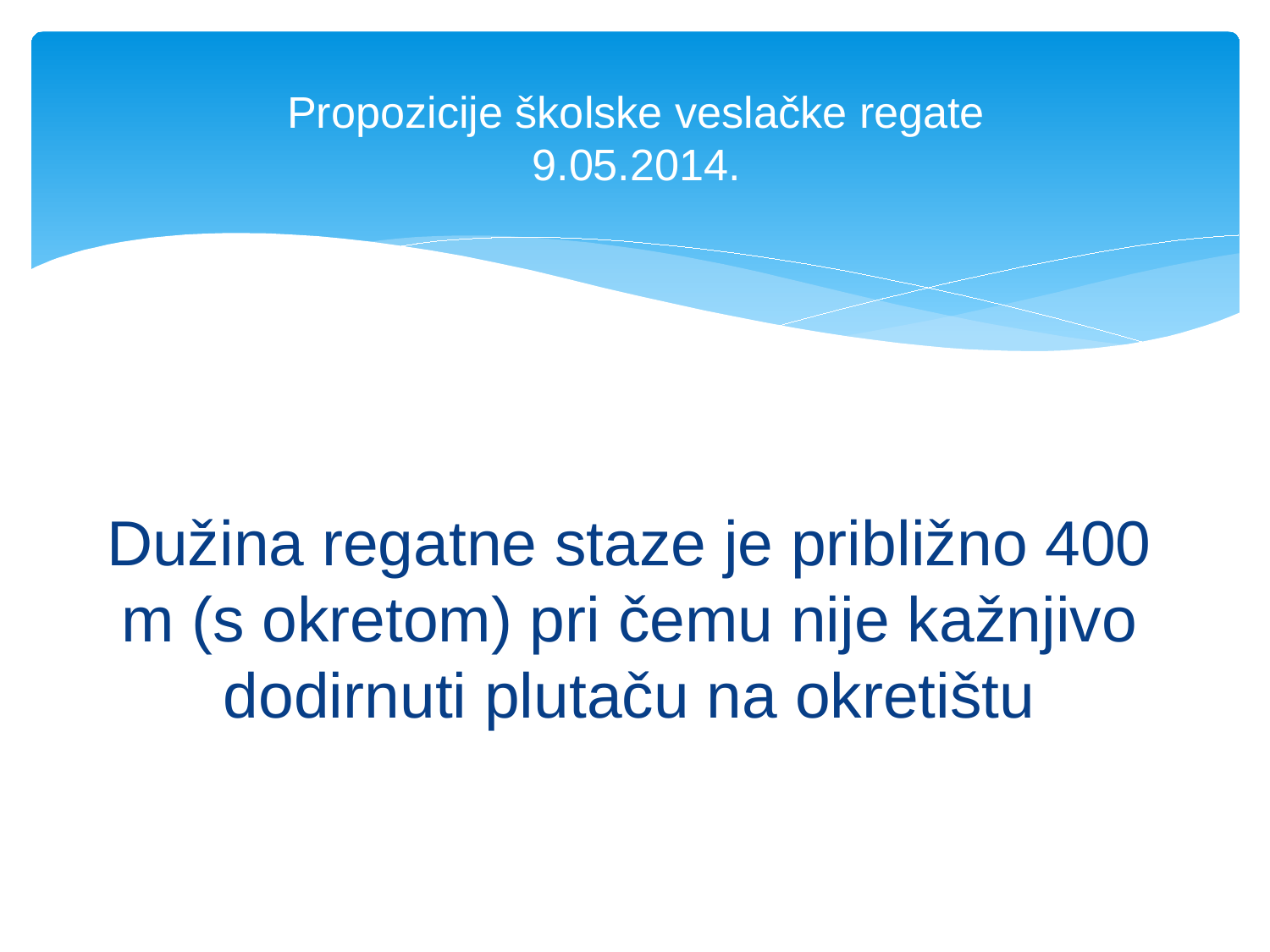

# Propozicije školske veslačke regate 9.05.2014.
Dužina regatne staze je približno 400 m (s okretom) pri čemu nije kažnjivo dodirnuti plutaču na okretištu